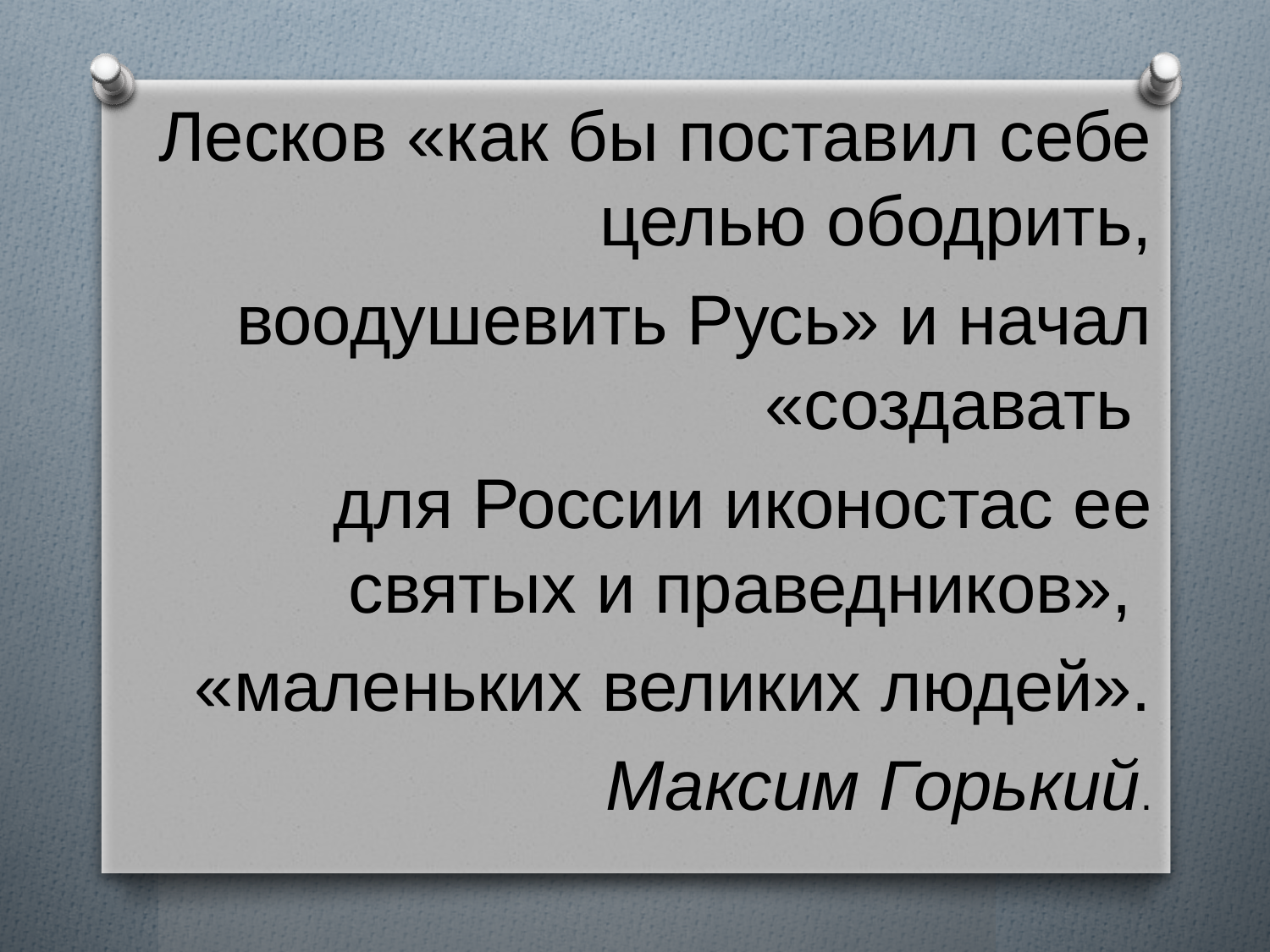

Лесков «как бы поставил себе целью ободрить,
 воодушевить Русь» и начал «создавать
для России иконостас ее святых и праведников»,
«маленьких великих людей».
Максим Горький.
#